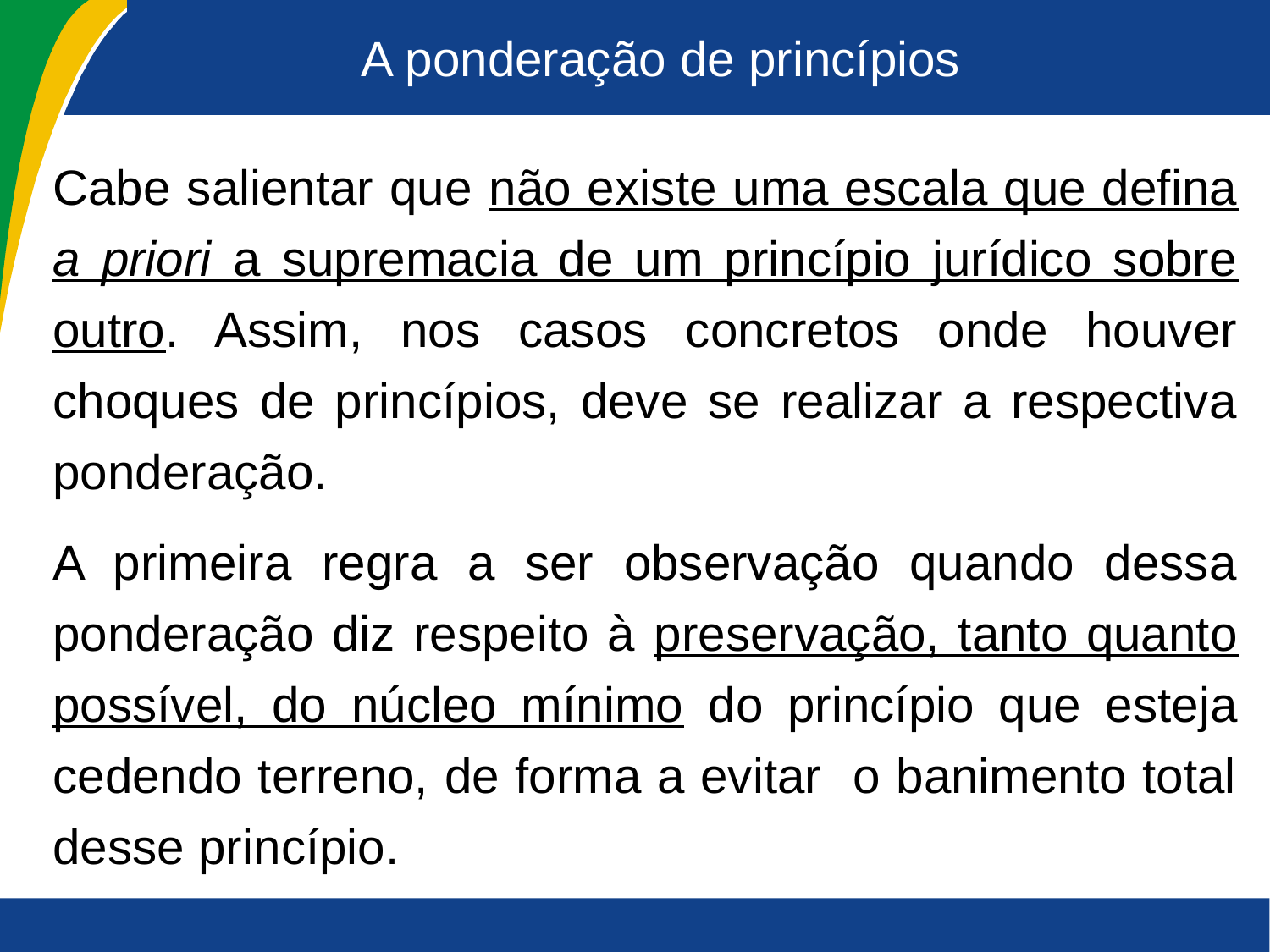

# A ponderação de princípios
Cabe salientar que não existe uma escala que defina a priori a supremacia de um princípio jurídico sobre outro. Assim, nos casos concretos onde houver choques de princípios, deve se realizar a respectiva ponderação.
A primeira regra a ser observação quando dessa ponderação diz respeito à preservação, tanto quanto possível, do núcleo mínimo do princípio que esteja cedendo terreno, de forma a evitar  o banimento total desse princípio.